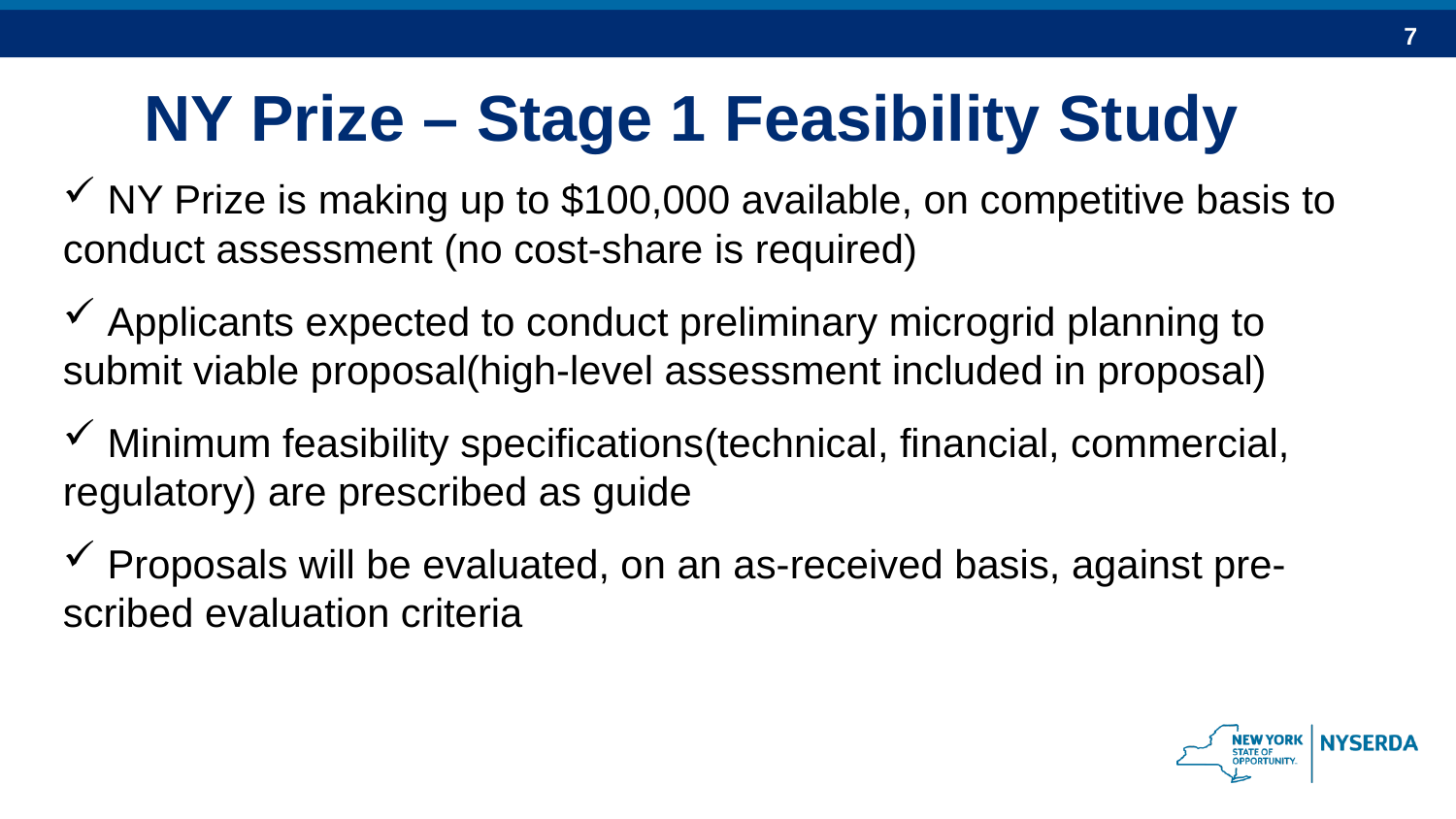

NY Prize – Stage 1 Feasibility Study
 NY Prize is making up to $100,000 available, on competitive basis to conduct assessment (no cost-share is required)
 Applicants expected to conduct preliminary microgrid planning to submit viable proposal(high-level assessment included in proposal)
 Minimum feasibility specifications(technical, financial, commercial, regulatory) are prescribed as guide
 Proposals will be evaluated, on an as-received basis, against pre-scribed evaluation criteria